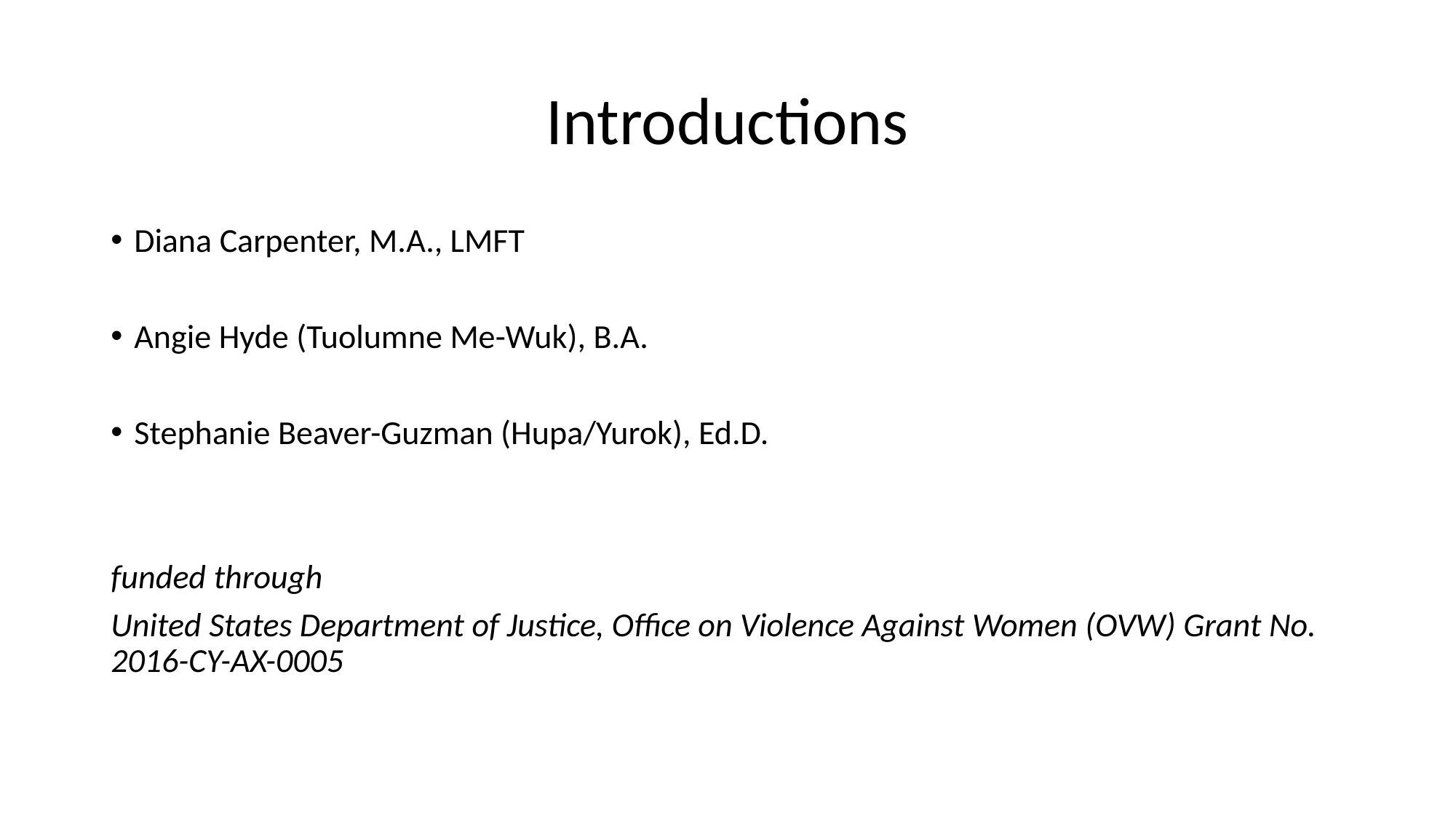

# Introductions
Diana Carpenter, M.A., LMFT

Angie Hyde (Tuolumne Me-Wuk), B.A.

Stephanie Beaver-Guzman (Hupa/Yurok), Ed.D.

funded through
United States Department of Justice, Office on Violence Against Women (OVW) Grant No. 2016-CY-AX-0005